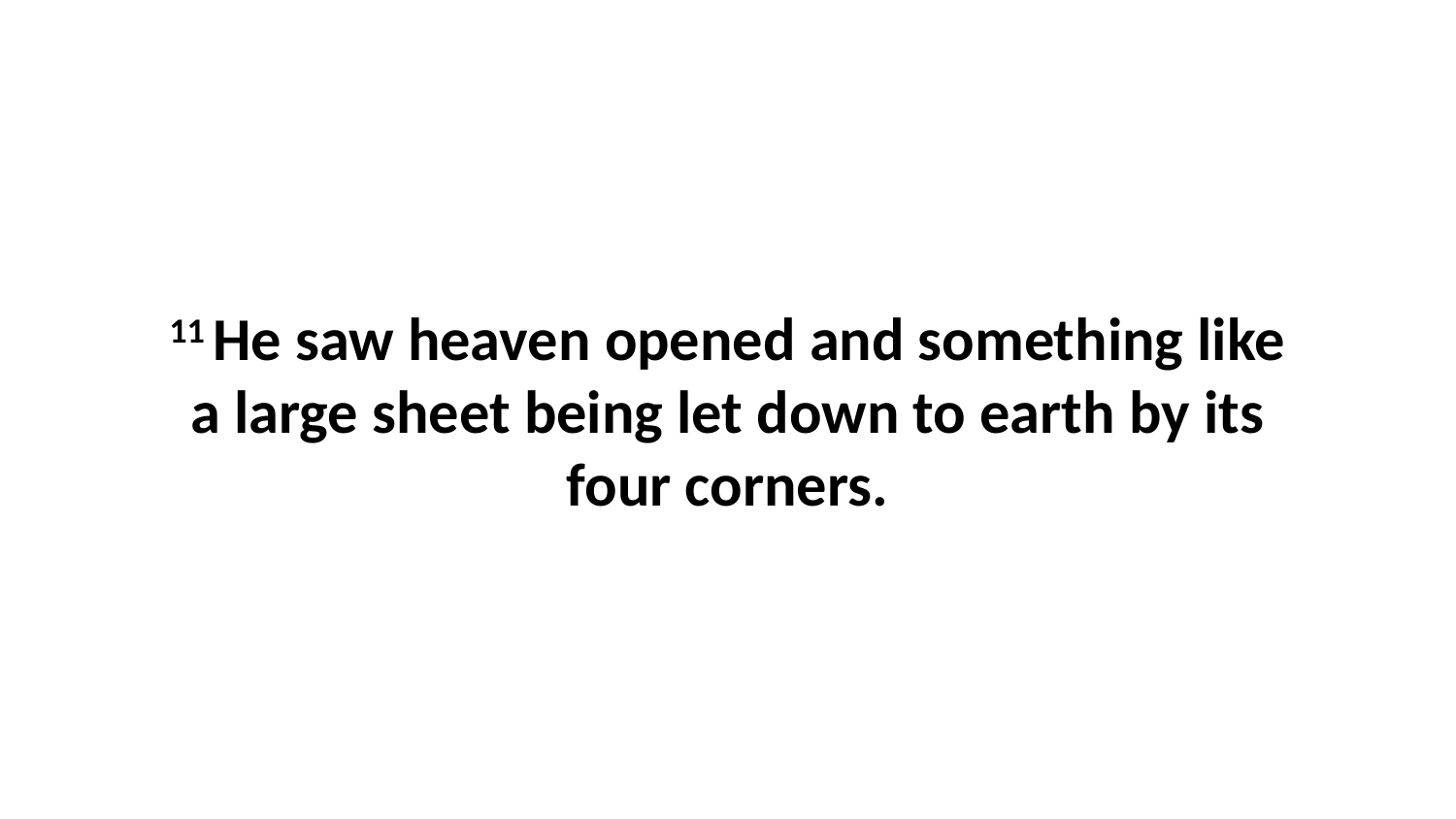

11 He saw heaven opened and something like a large sheet being let down to earth by its four corners.